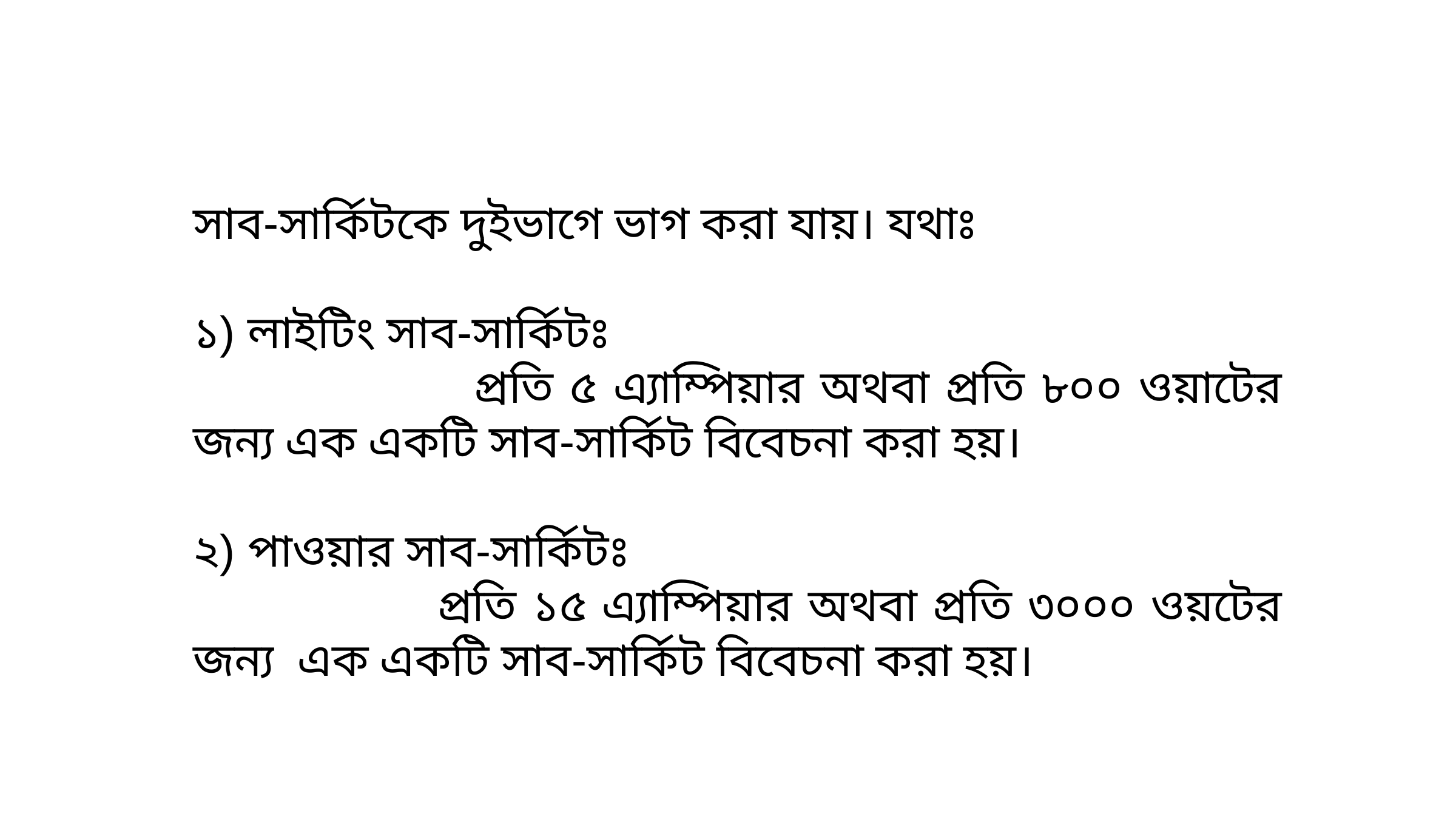

সাব-সার্কিটকে দুইভাগে ভাগ করা যায়। যথাঃ

১) লাইটিং সাব-সার্কিটঃ
		      প্রতি ৫ এ্যাম্পিয়ার অথবা প্রতি ৮০০ ওয়াটের জন্য এক একটি সাব-সার্কিট বিবেচনা করা হয়।

২) পাওয়ার সাব-সার্কিটঃ
		    প্রতি ১৫ এ্যাম্পিয়ার অথবা প্রতি ৩০০০ ওয়টের জন্য  এক একটি সাব-সার্কিট বিবেচনা করা হয়।